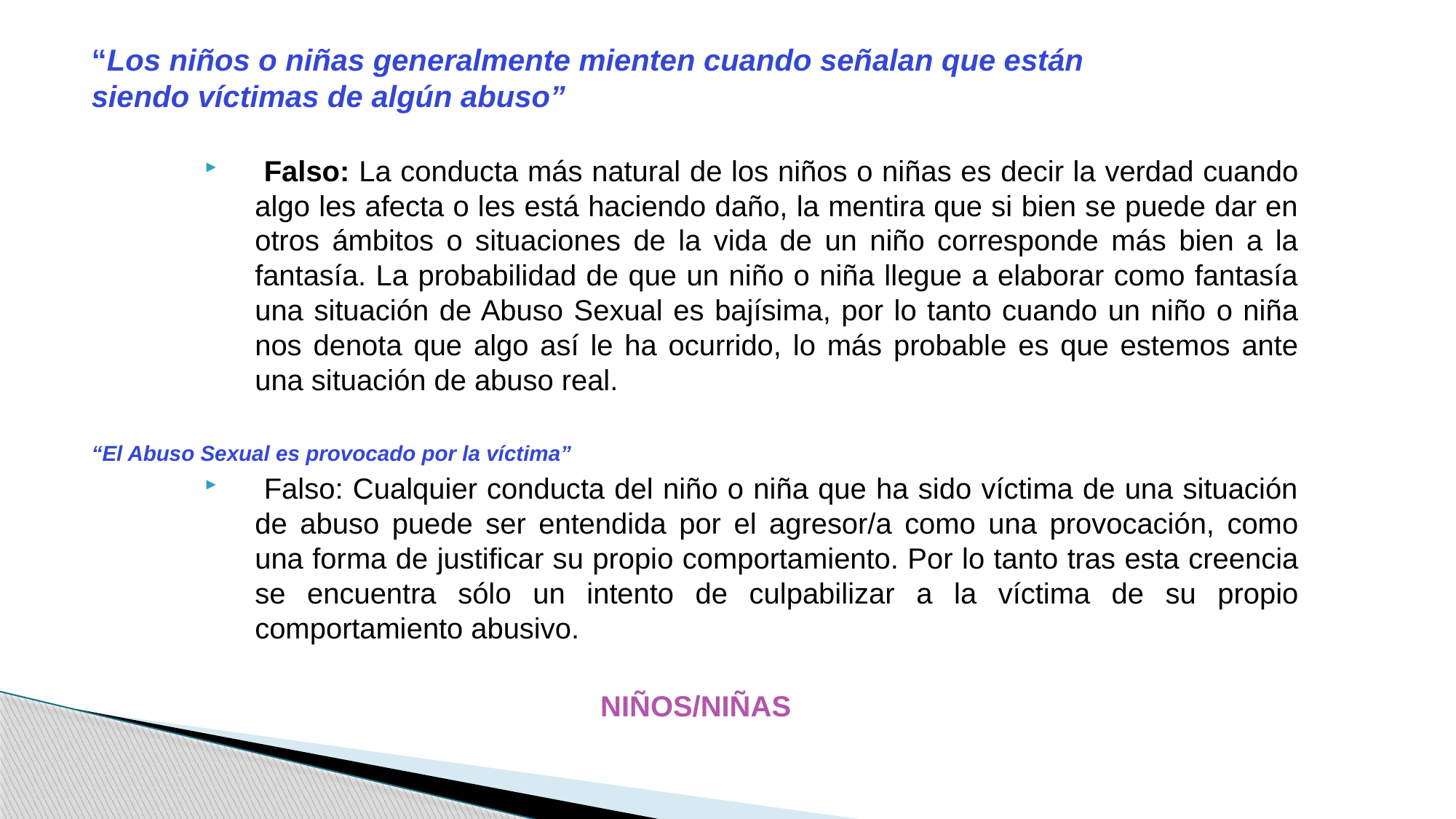

# “Los niños o niñas generalmente mienten cuando señalan que están siendo víctimas de algún abuso”
Falso: La conducta más natural de los niños o niñas es decir la verdad cuando algo les afecta o les está haciendo daño, la mentira que si bien se puede dar en otros ámbitos o situaciones de la vida de un niño corresponde más bien a la fantasía. La probabilidad de que un niño o niña llegue a elaborar como fantasía una situación de Abuso Sexual es bajísima, por lo tanto cuando un niño o niña nos denota que algo así le ha ocurrido, lo más probable es que estemos ante una situación de abuso real.

“El Abuso Sexual es provocado por la víctima”
Falso: Cualquier conducta del niño o niña que ha sido víctima de una situación de abuso puede ser entendida por el agresor/a como una provocación, como una forma de justificar su propio comportamiento. Por lo tanto tras esta creencia se encuentra sólo un intento de culpabilizar a la víctima de su propio comportamiento abusivo.

NIÑOS/NIÑAS